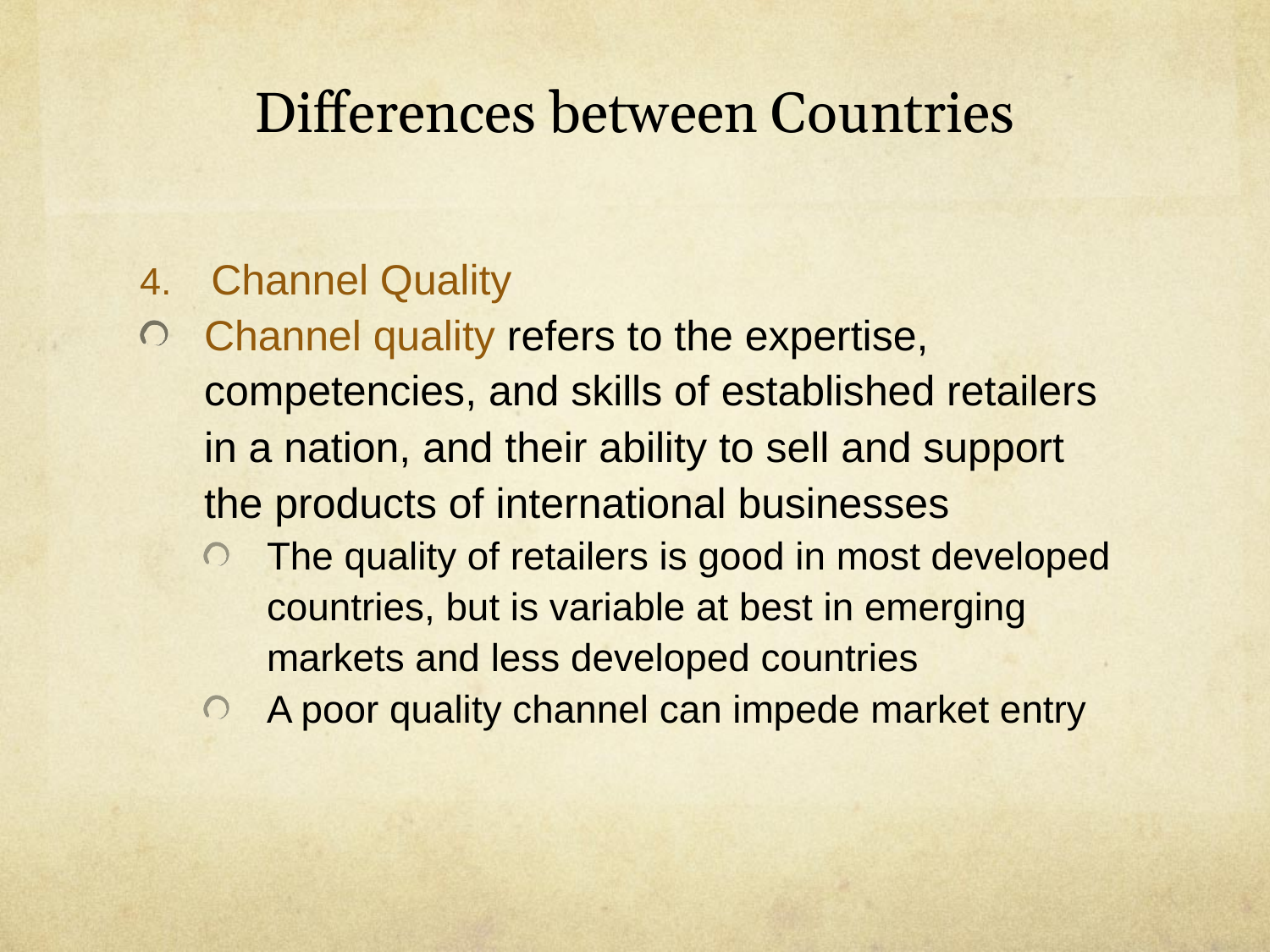

# Differences between Countries
Channel Quality
Channel quality refers to the expertise, competencies, and skills of established retailers in a nation, and their ability to sell and support the products of international businesses
The quality of retailers is good in most developed countries, but is variable at best in emerging markets and less developed countries
A poor quality channel can impede market entry